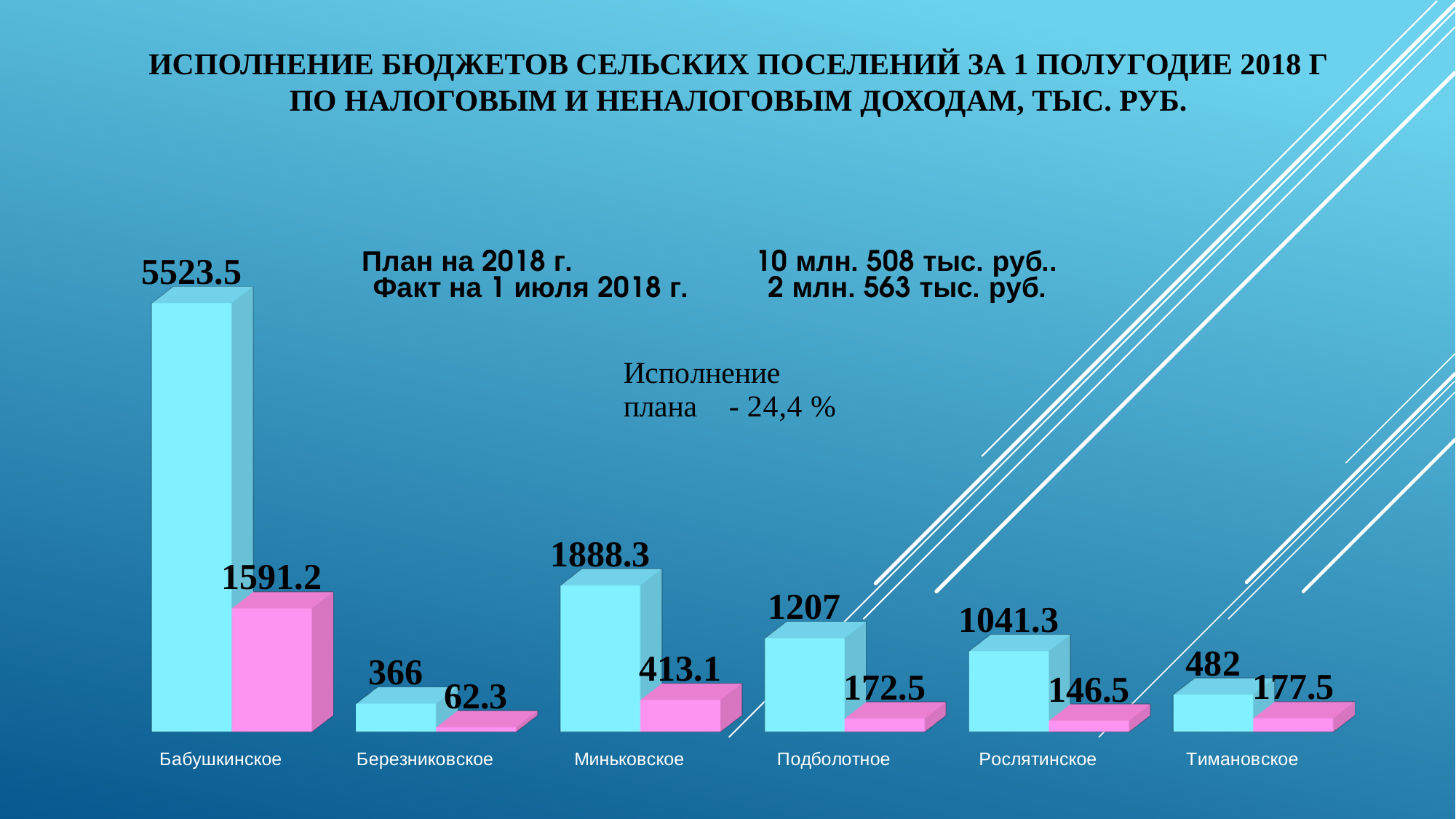

# Исполнение бюджетов СЕЛЬСКИХ поселений за 1 полугодие 2018 г по налоговым и неналоговым доходам, тыс. руб.

[unsupported chart]